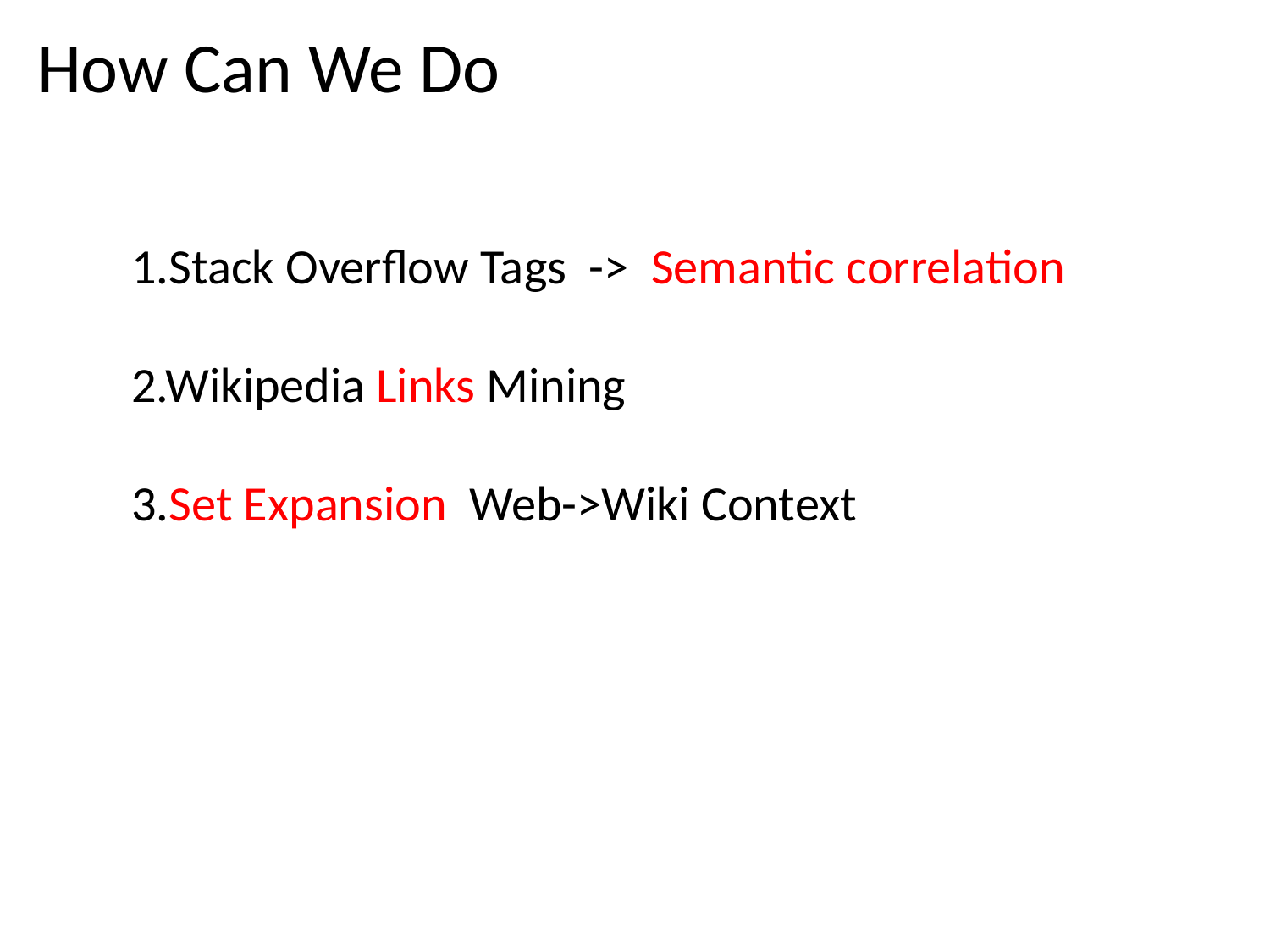

How Can We Do
1.Stack Overflow Tags  ->  Semantic correlation

2.Wikipedia Links Mining

3.Set Expansion  Web->Wiki Context